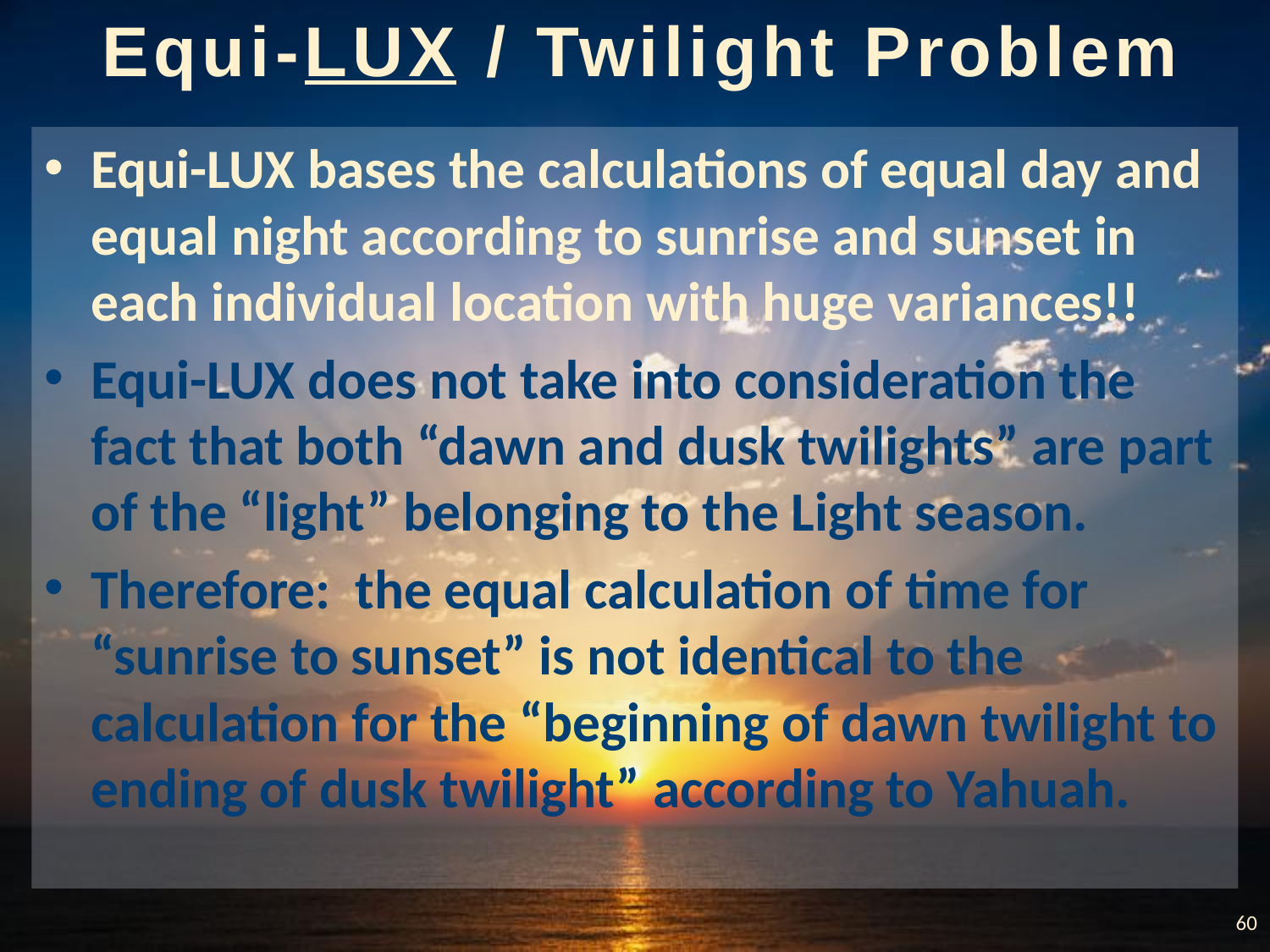

Equi-LUX / Twilight Problem
Equi-LUX bases the calculations of equal day and equal night according to sunrise and sunset in each individual location with huge variances!!
Equi-LUX does not take into consideration the fact that both “dawn and dusk twilights” are part of the “light” belonging to the Light season.
Therefore:  the equal calculation of time for “sunrise to sunset” is not identical to the calculation for the “beginning of dawn twilight to ending of dusk twilight” according to Yahuah.
60